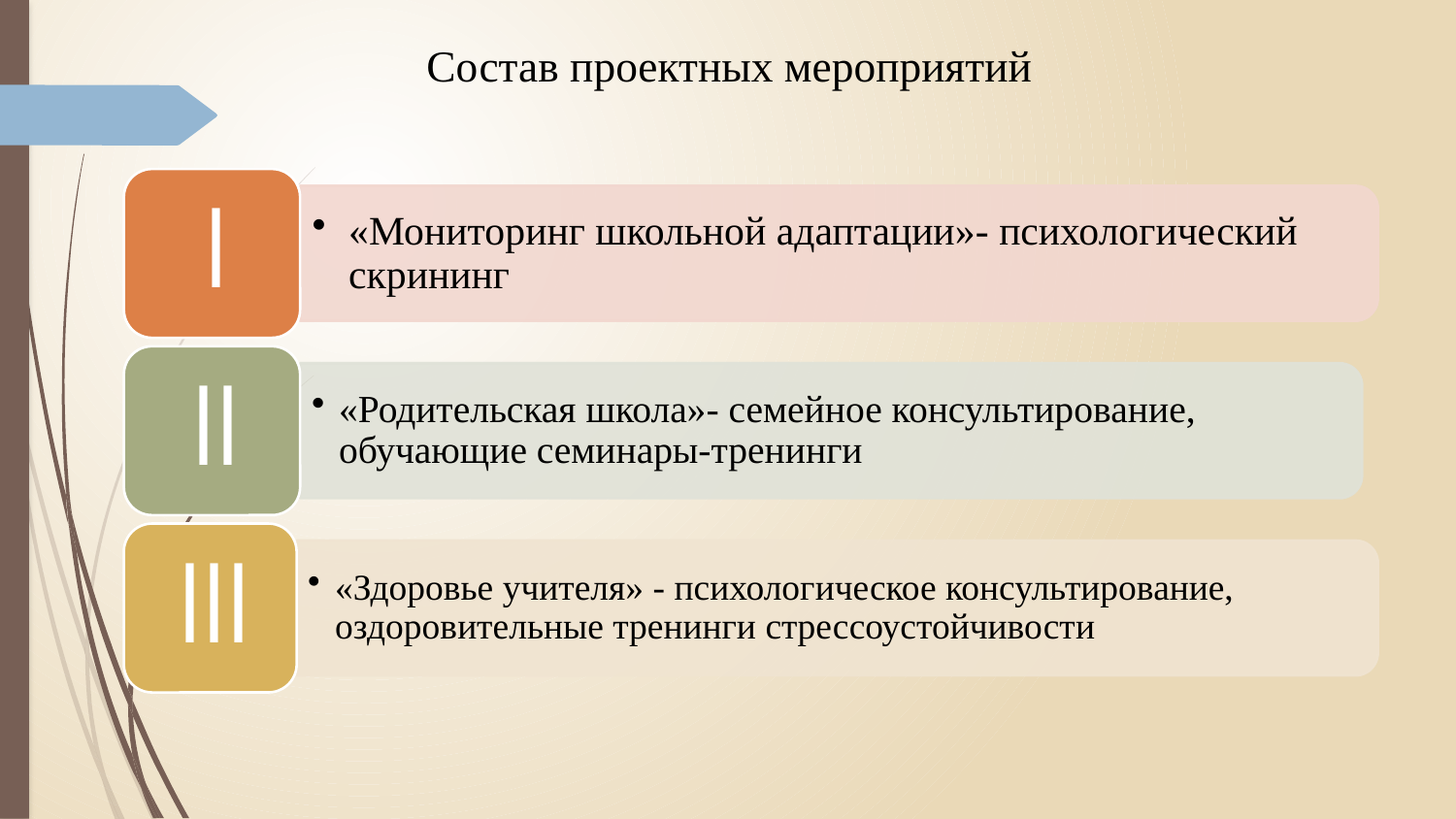

# Состав проектных мероприятий
«Мониторинг школьной адаптации»- психологический скрининг
I
«Родительская школа»- семейное консультирование, обучающие семинары-тренинги
II
«Здоровье учителя» - психологическое консультирование, оздоровительные тренинги стрессоустойчивости
III